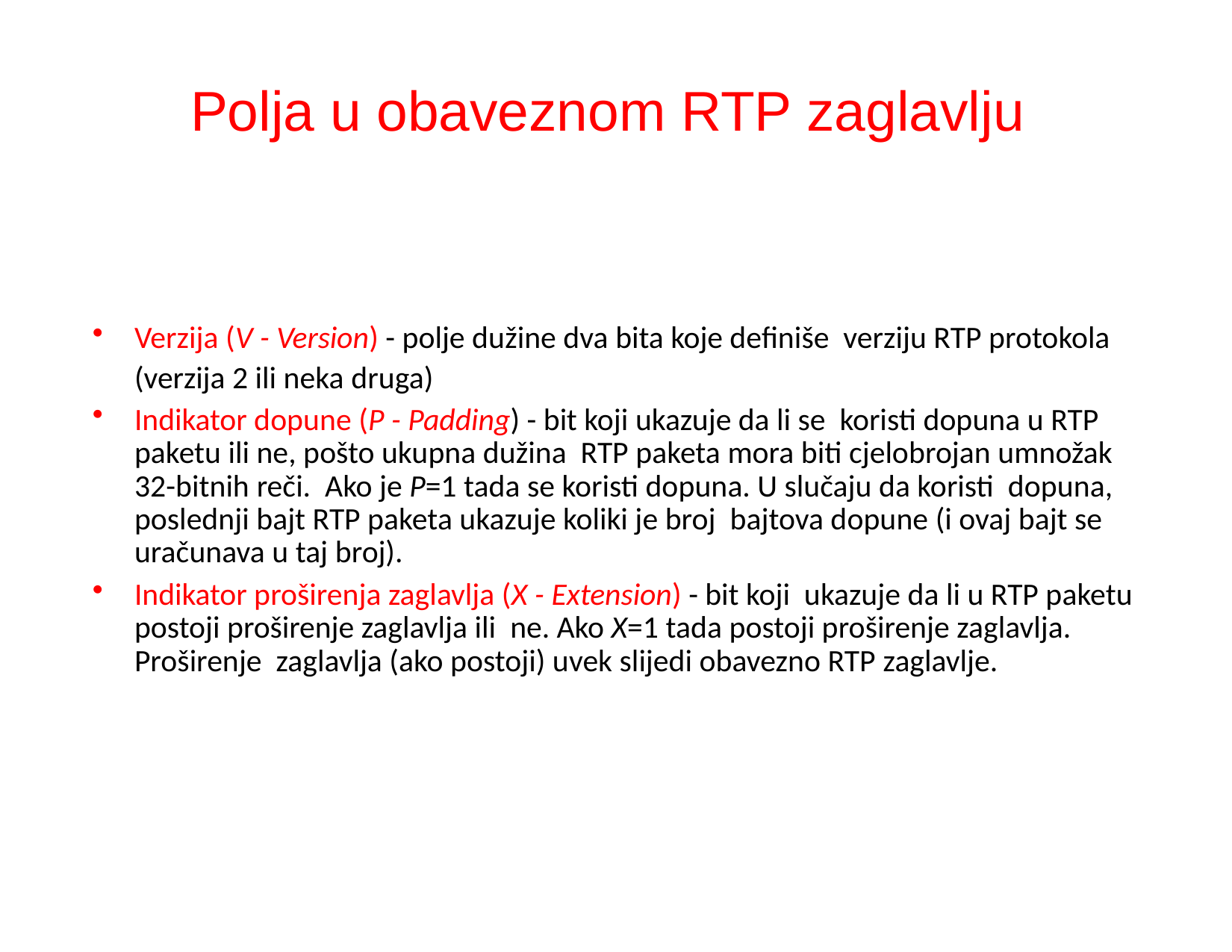

# Polja u obaveznom RTP zaglavlju
Verzija (V - Version) - polje dužine dva bita koje definiše  verziju RTP protokola (verzija 2 ili neka druga)
Indikator dopune (P - Padding) - bit koji ukazuje da li se  koristi dopuna u RTP paketu ili ne, pošto ukupna dužina  RTP paketa mora biti cjelobrojan umnožak 32-bitnih reči.  Ako je P=1 tada se koristi dopuna. U slučaju da koristi  dopuna, poslednji bajt RTP paketa ukazuje koliki je broj  bajtova dopune (i ovaj bajt se uračunava u taj broj).
Indikator proširenja zaglavlja (X - Extension) - bit koji  ukazuje da li u RTP paketu postoji proširenje zaglavlja ili  ne. Ako X=1 tada postoji proširenje zaglavlja. Proširenje  zaglavlja (ako postoji) uvek slijedi obavezno RTP zaglavlje.